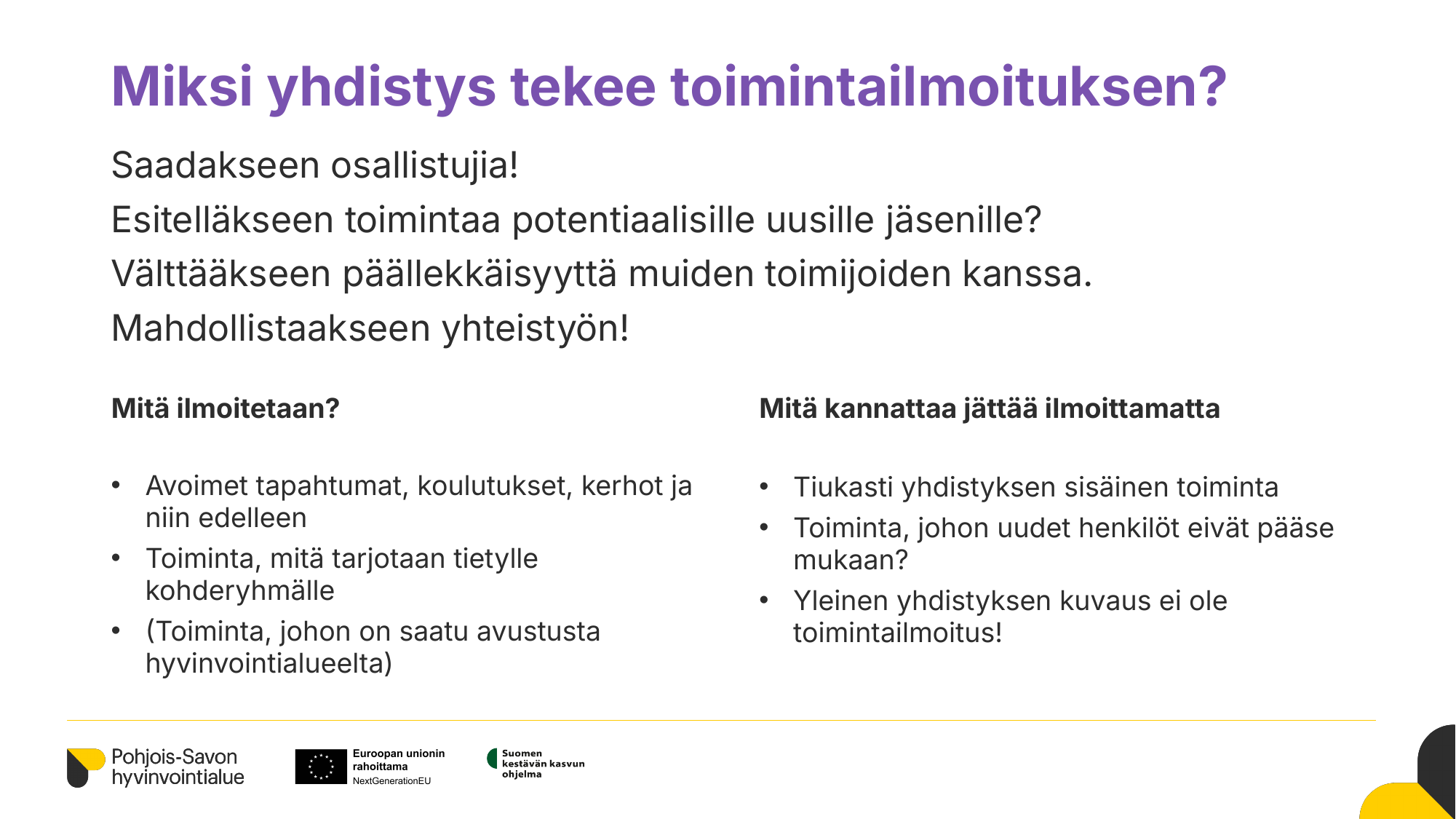

# Miksi yhdistys tekee toimintailmoituksen?
Saadakseen osallistujia!
Esitelläkseen toimintaa potentiaalisille uusille jäsenille?
Välttääkseen päällekkäisyyttä muiden toimijoiden kanssa.
Mahdollistaakseen yhteistyön!
Mitä kannattaa jättää ilmoittamatta
Mitä ilmoitetaan?
Avoimet tapahtumat, koulutukset, kerhot ja niin edelleen
Toiminta, mitä tarjotaan tietylle kohderyhmälle
(Toiminta, johon on saatu avustusta hyvinvointialueelta)
Tiukasti yhdistyksen sisäinen toiminta
Toiminta, johon uudet henkilöt eivät pääse mukaan?
Yleinen yhdistyksen kuvaus ei ole toimintailmoitus!